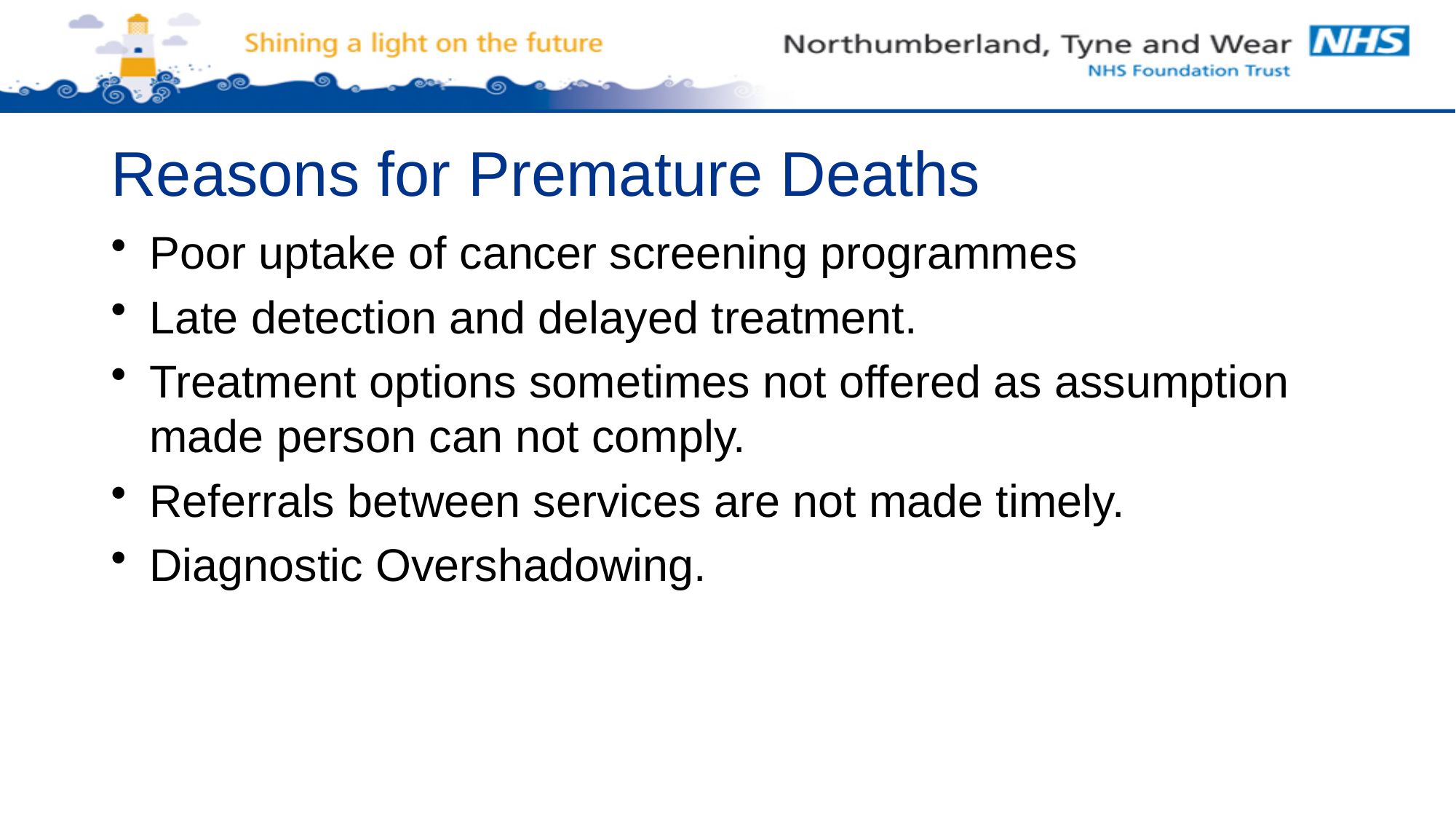

# Reasons for Premature Deaths
Poor uptake of cancer screening programmes
Late detection and delayed treatment.
Treatment options sometimes not offered as assumption made person can not comply.
Referrals between services are not made timely.
Diagnostic Overshadowing.